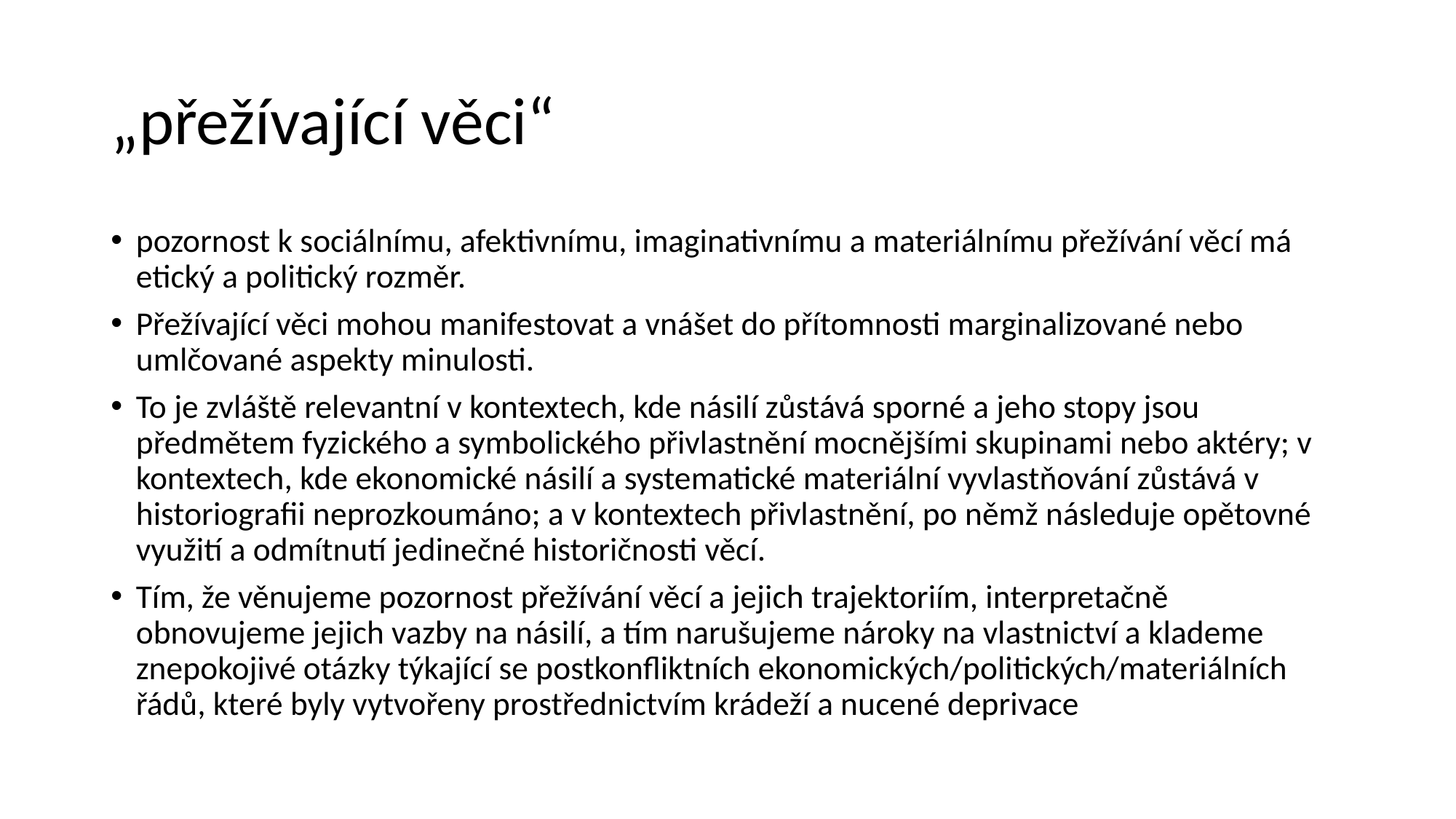

# „přežívající věci“
pozornost k sociálnímu, afektivnímu, imaginativnímu a materiálnímu přežívání věcí má etický a politický rozměr.
Přežívající věci mohou manifestovat a vnášet do přítomnosti marginalizované nebo umlčované aspekty minulosti.
To je zvláště relevantní v kontextech, kde násilí zůstává sporné a jeho stopy jsou předmětem fyzického a symbolického přivlastnění mocnějšími skupinami nebo aktéry; v kontextech, kde ekonomické násilí a systematické materiální vyvlastňování zůstává v historiografii neprozkoumáno; a v kontextech přivlastnění, po němž následuje opětovné využití a odmítnutí jedinečné historičnosti věcí.
Tím, že věnujeme pozornost přežívání věcí a jejich trajektoriím, interpretačně obnovujeme jejich vazby na násilí, a tím narušujeme nároky na vlastnictví a klademe znepokojivé otázky týkající se postkonfliktních ekonomických/politických/materiálních řádů, které byly vytvořeny prostřednictvím krádeží a nucené deprivace